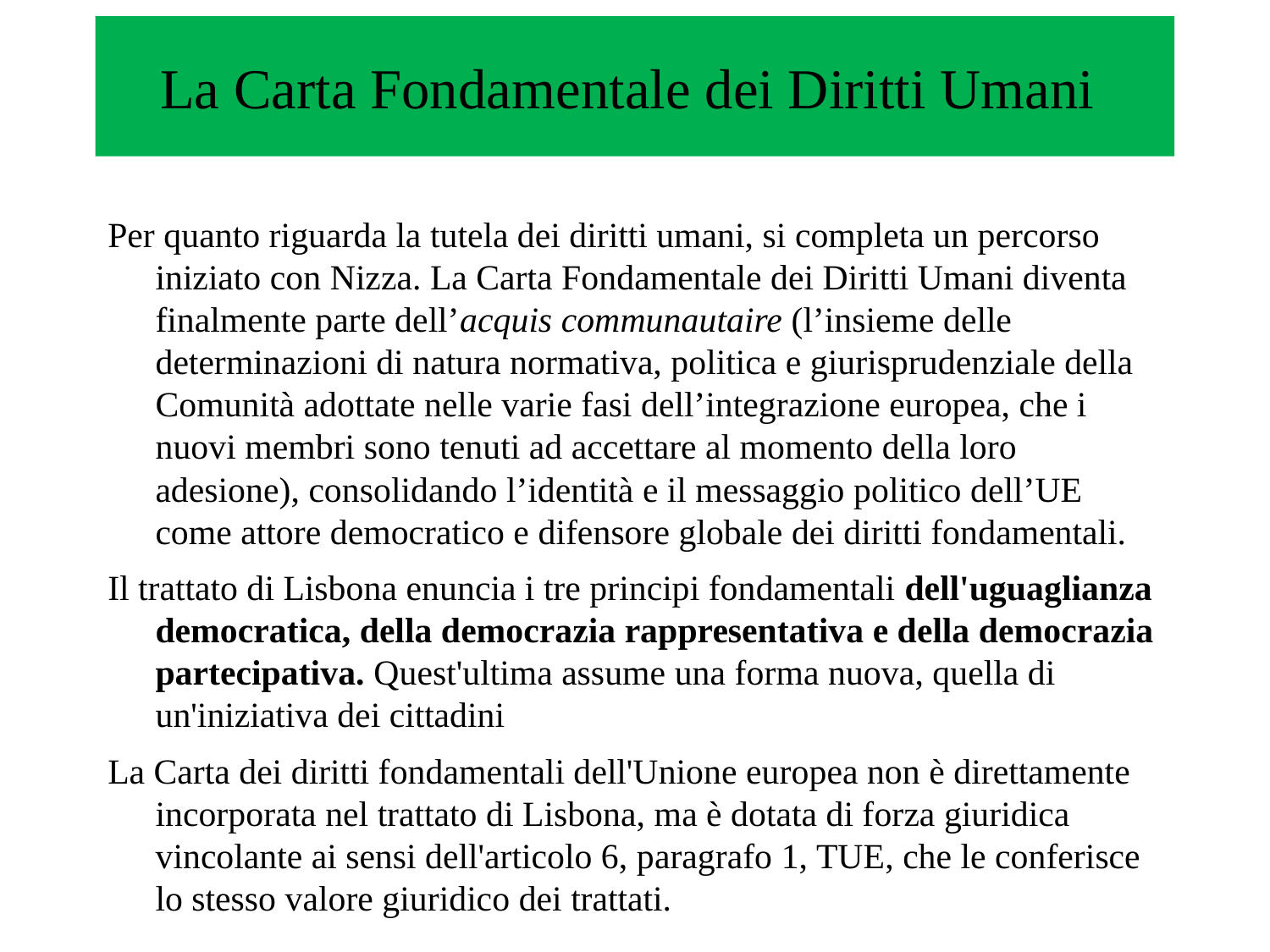

# La Carta Fondamentale dei Diritti Umani
Per quanto riguarda la tutela dei diritti umani, si completa un percorso iniziato con Nizza. La Carta Fondamentale dei Diritti Umani diventa finalmente parte dell’acquis communautaire (l’insieme delle determinazioni di natura normativa, politica e giurisprudenziale della Comunità adottate nelle varie fasi dell’integrazione europea, che i nuovi membri sono tenuti ad accettare al momento della loro adesione), consolidando l’identità e il messaggio politico dell’UE come attore democratico e difensore globale dei diritti fondamentali.
Il trattato di Lisbona enuncia i tre principi fondamentali dell'uguaglianza democratica, della democrazia rappresentativa e della democrazia partecipativa. Quest'ultima assume una forma nuova, quella di un'iniziativa dei cittadini
La Carta dei diritti fondamentali dell'Unione europea non è direttamente incorporata nel trattato di Lisbona, ma è dotata di forza giuridica vincolante ai sensi dell'articolo 6, paragrafo 1, TUE, che le conferisce lo stesso valore giuridico dei trattati.